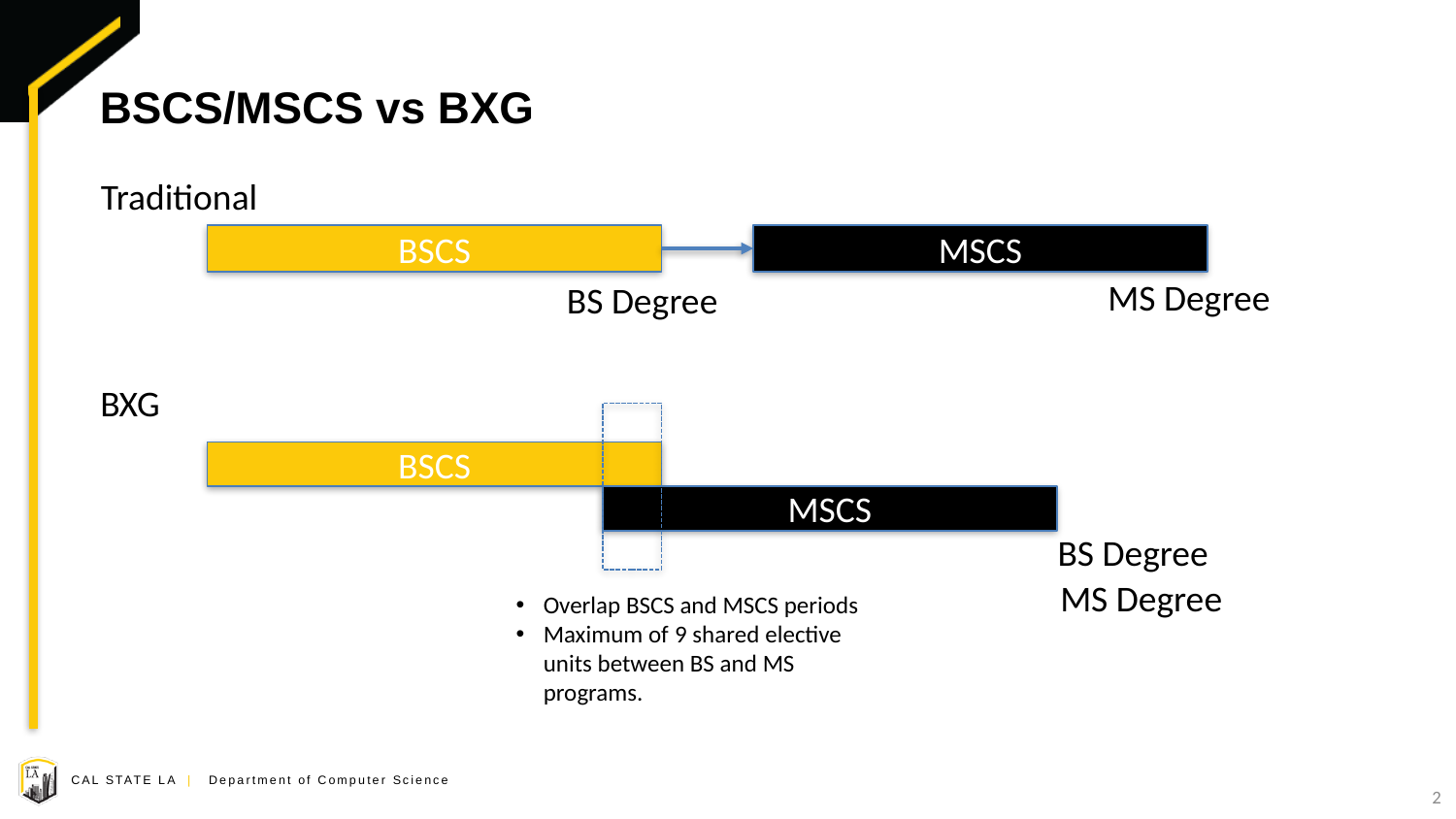

# BSCS/MSCS vs BXG
Traditional
BSCS
MSCS
MS Degree
BS Degree
BXG

BSCS
MSCS
BS Degree
MS Degree
Overlap BSCS and MSCS periods
Maximum of 9 shared elective units between BS and MS programs.
2